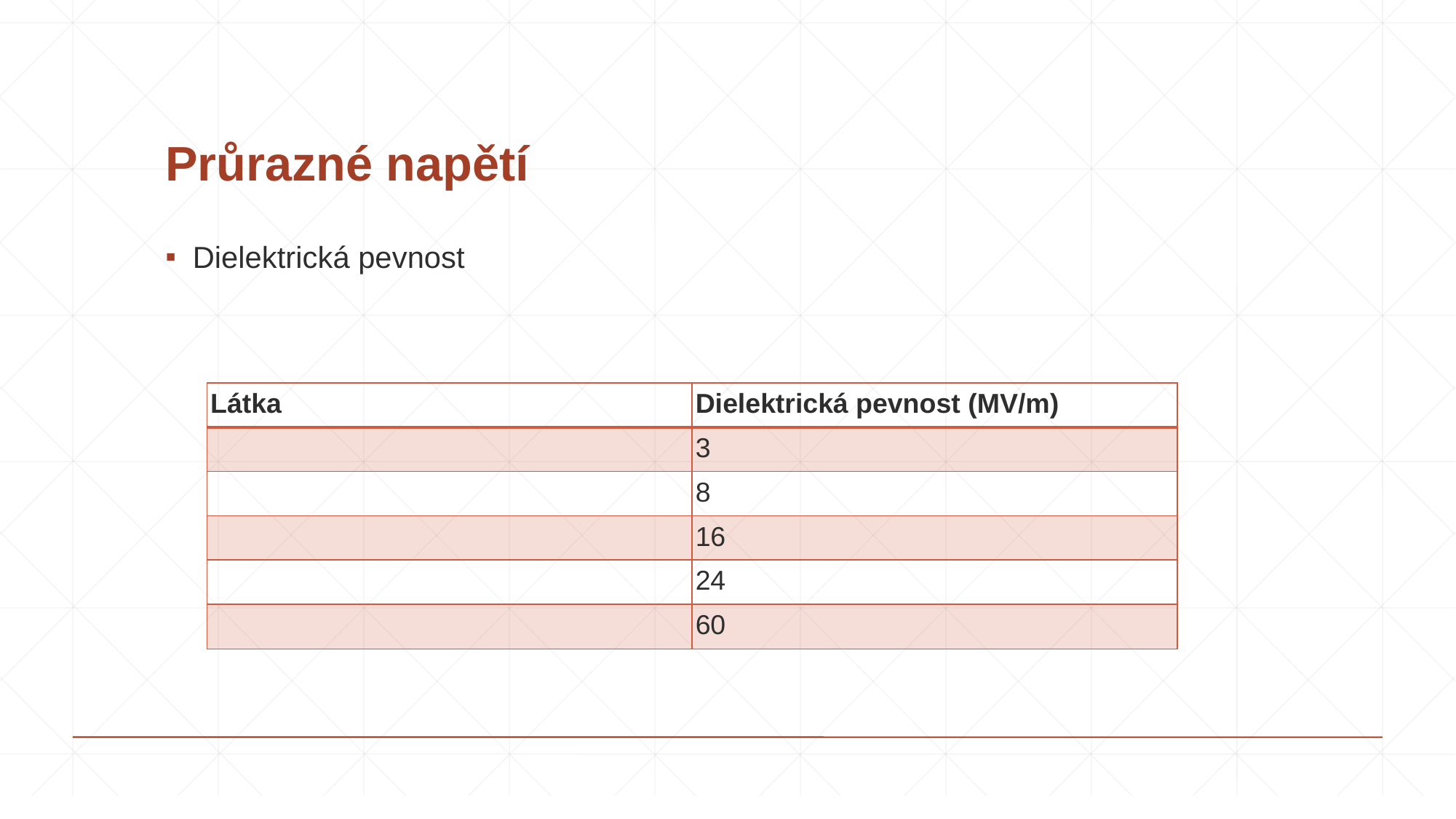

Průrazné napětí
Dielektrická pevnost
| Látka | Dielektrická pevnost (MV/m) |
| --- | --- |
|  | 3 |
|  | 8 |
|  | 16 |
|  | 24 |
|  | 60 |